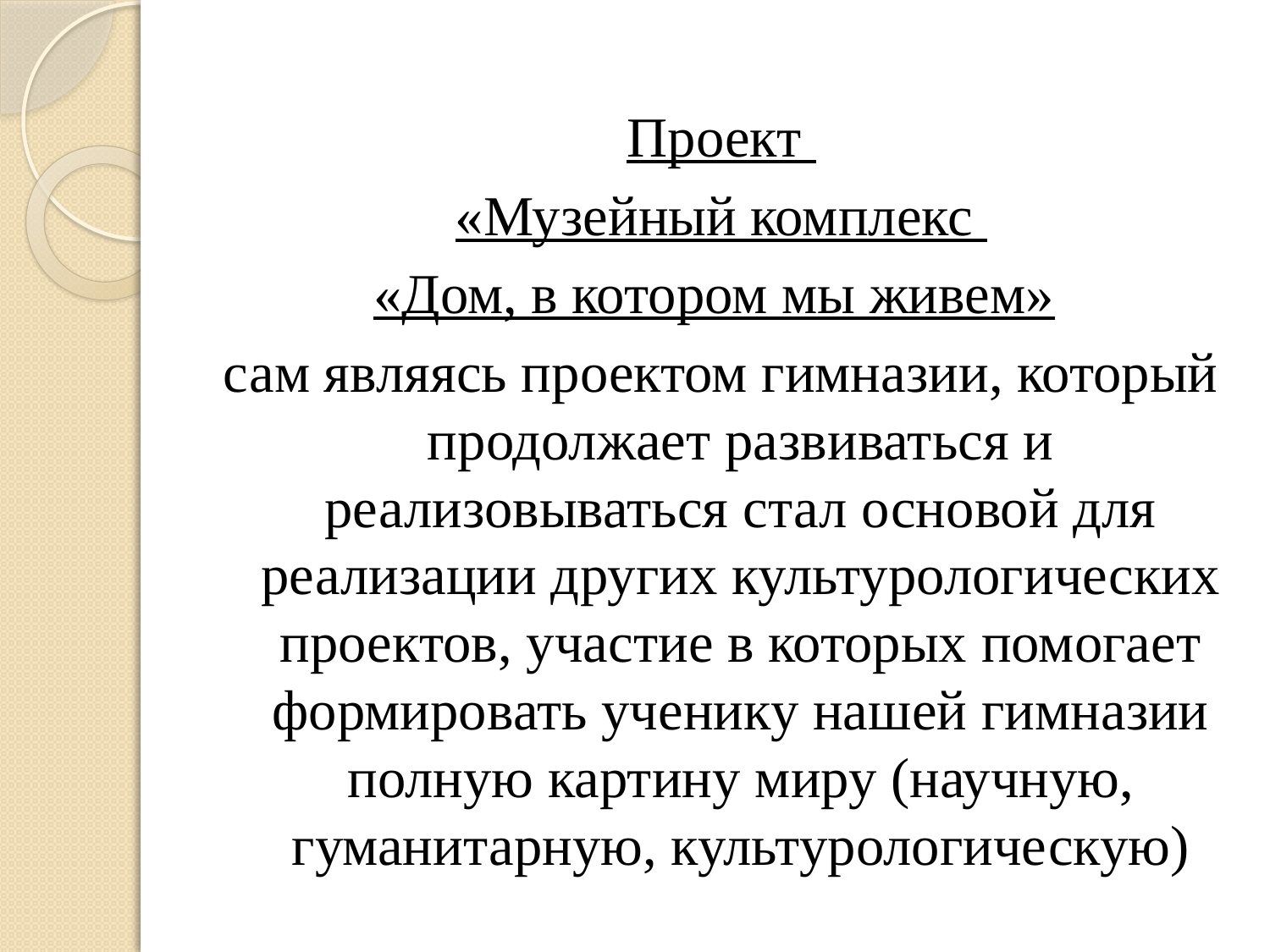

Проект
«Музейный комплекс
«Дом, в котором мы живем»
сам являясь проектом гимназии, который продолжает развиваться и реализовываться стал основой для реализации других культурологических проектов, участие в которых помогает формировать ученику нашей гимназии полную картину миру (научную, гуманитарную, культурологическую)